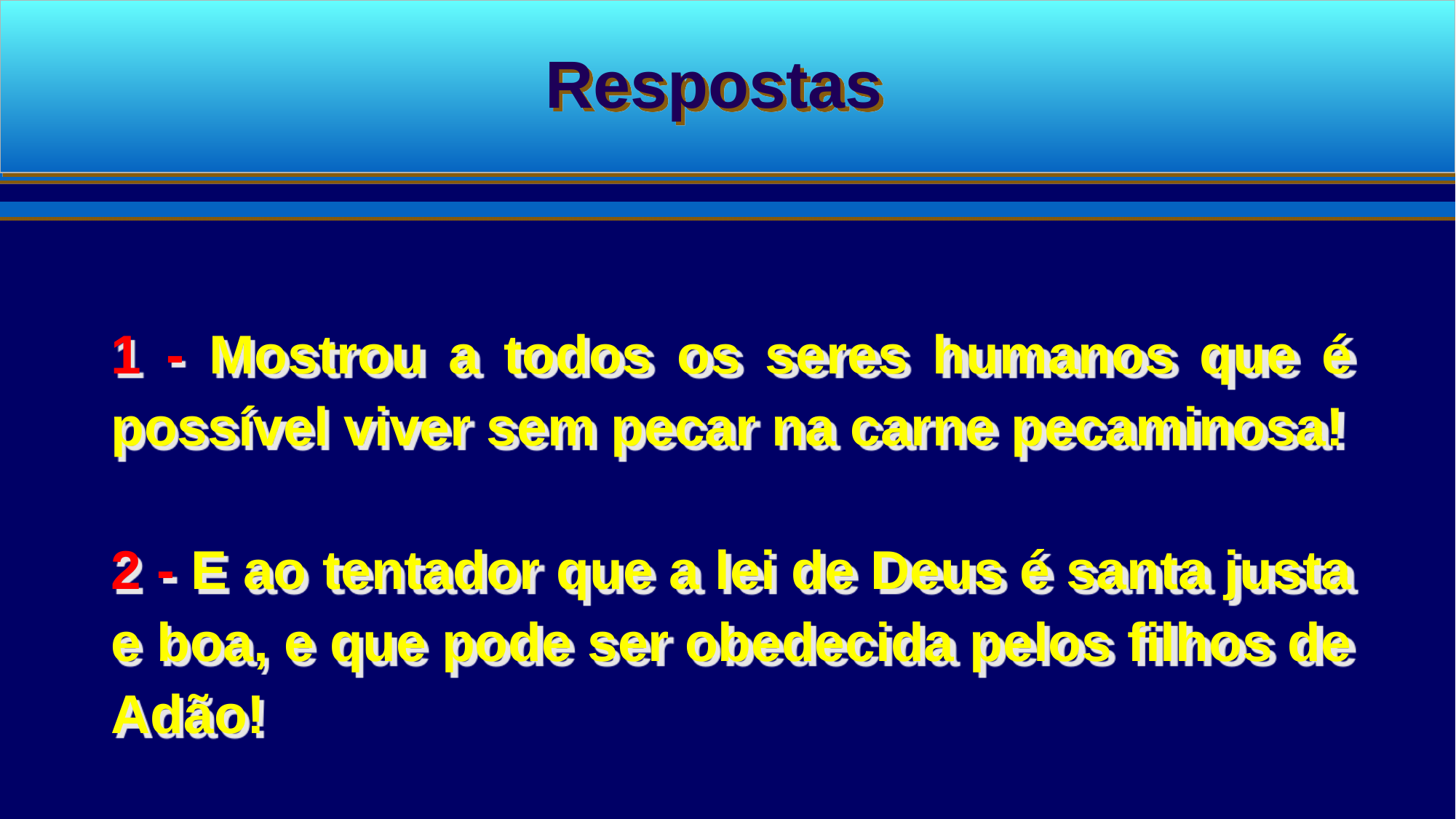

Respostas

1 - Mostrou a todos os seres humanos que é possível viver sem pecar na carne pecaminosa!

2 - E ao tentador que a lei de Deus é santa justa e boa, e que pode ser obedecida pelos filhos de Adão!